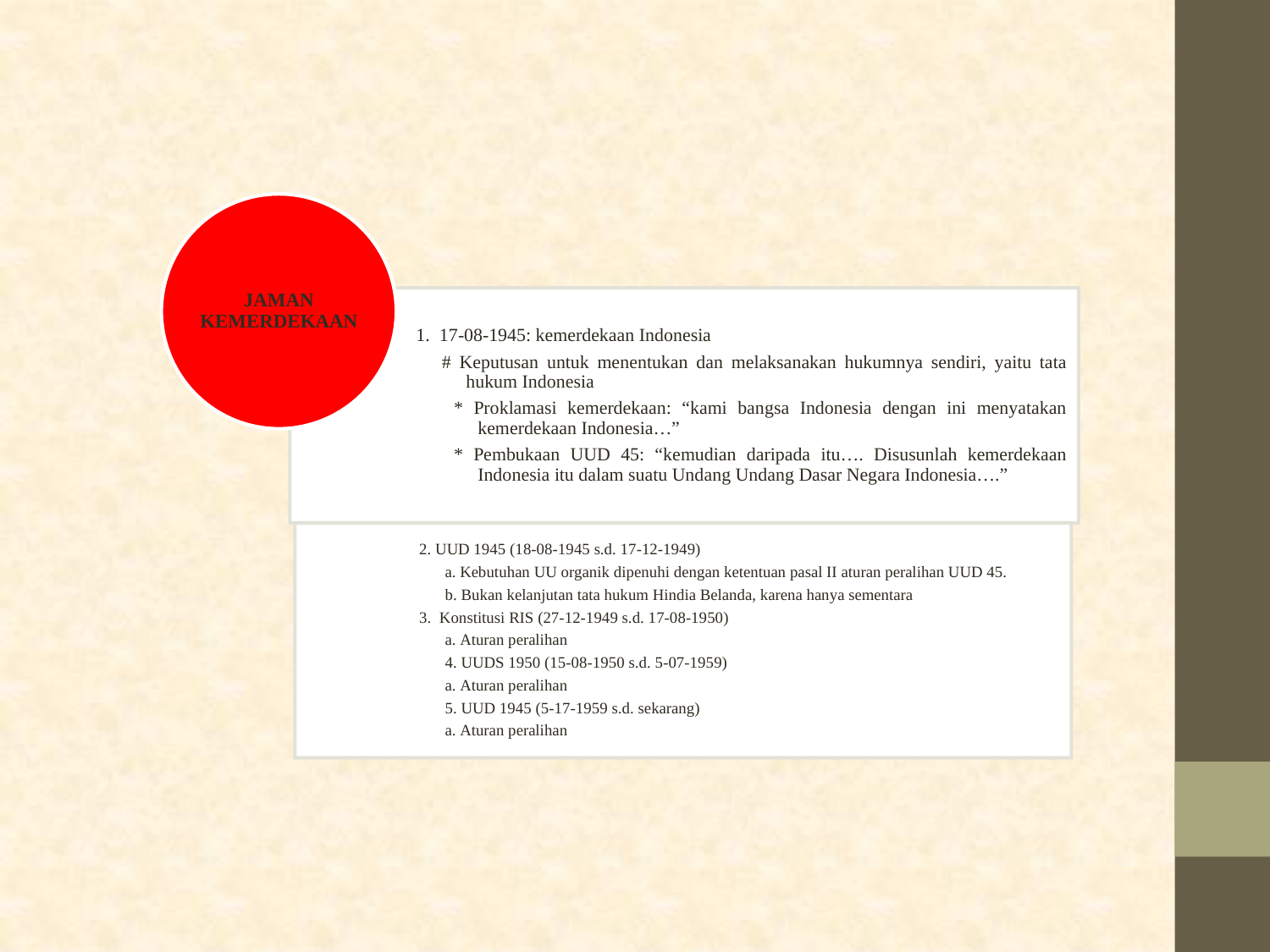

1.  17-08-1945: kemerdekaan Indonesia
# Keputusan untuk menentukan dan melaksanakan hukumnya sendiri, yaitu tata hukum Indonesia
* Proklamasi kemerdekaan: “kami bangsa Indonesia dengan ini menyatakan kemerdekaan Indonesia…”
* Pembukaan UUD 45: “kemudian daripada itu…. Disusunlah kemerdekaan Indonesia itu dalam suatu Undang Undang Dasar Negara Indonesia….”
2. UUD 1945 (18-08-1945 s.d. 17-12-1949)
a. Kebutuhan UU organik dipenuhi dengan ketentuan pasal II aturan peralihan UUD 45.
b. Bukan kelanjutan tata hukum Hindia Belanda, karena hanya sementara
3.  Konstitusi RIS (27-12-1949 s.d. 17-08-1950)
a. Aturan peralihan
4. UUDS 1950 (15-08-1950 s.d. 5-07-1959)
a. Aturan peralihan
5. UUD 1945 (5-17-1959 s.d. sekarang)
a. Aturan peralihan
JAMAN KEMERDEKAAN